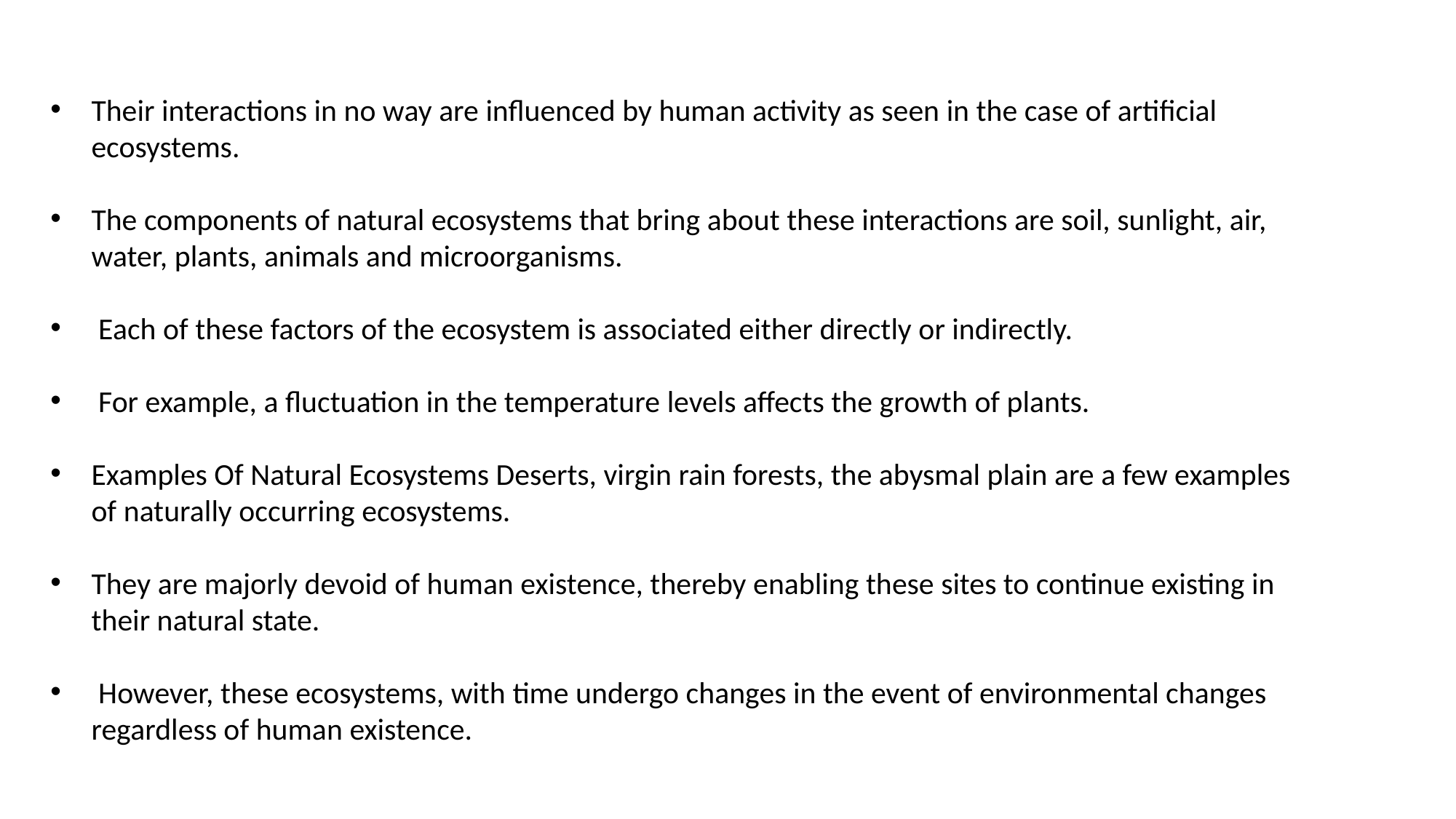

Their interactions in no way are influenced by human activity as seen in the case of artificial ecosystems.

The components of natural ecosystems that bring about these interactions are soil, sunlight, air, water, plants, animals and microorganisms.

 Each of these factors of the ecosystem is associated either directly or indirectly.

 For example, a fluctuation in the temperature levels affects the growth of plants.

Examples Of Natural Ecosystems Deserts, virgin rain forests, the abysmal plain are a few examples of naturally occurring ecosystems.

They are majorly devoid of human existence, thereby enabling these sites to continue existing in their natural state.

 However, these ecosystems, with time undergo changes in the event of environmental changes regardless of human existence.